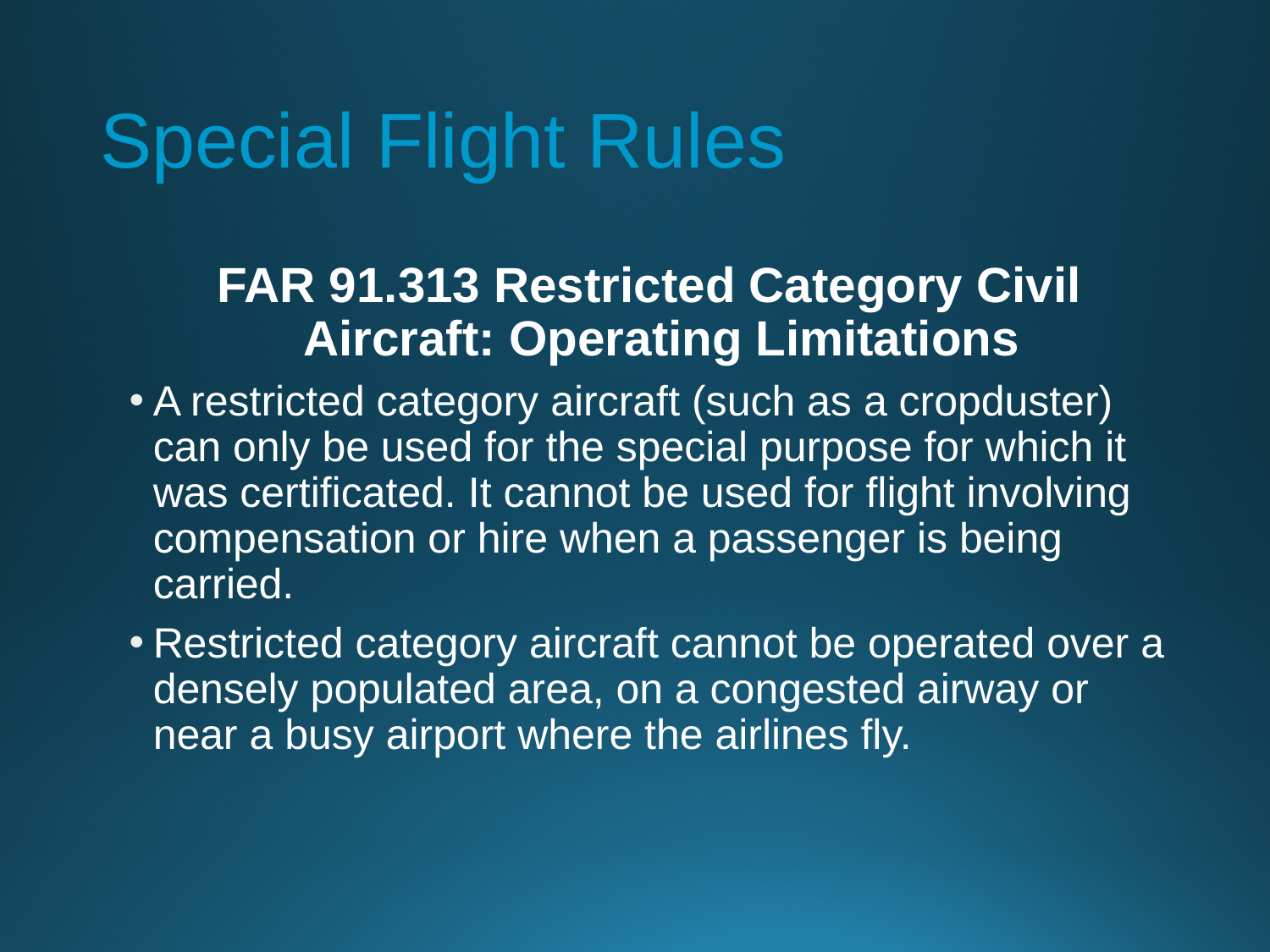

# Special Flight Rules
FAR 91.313 Restricted Category Civil Aircraft: Operating Limitations
A restricted category aircraft (such as a cropduster) can only be used for the special purpose for which it was certificated. It cannot be used for flight involving compensation or hire when a passenger is being carried.
Restricted category aircraft cannot be operated over a densely populated area, on a congested airway or near a busy airport where the airlines fly.